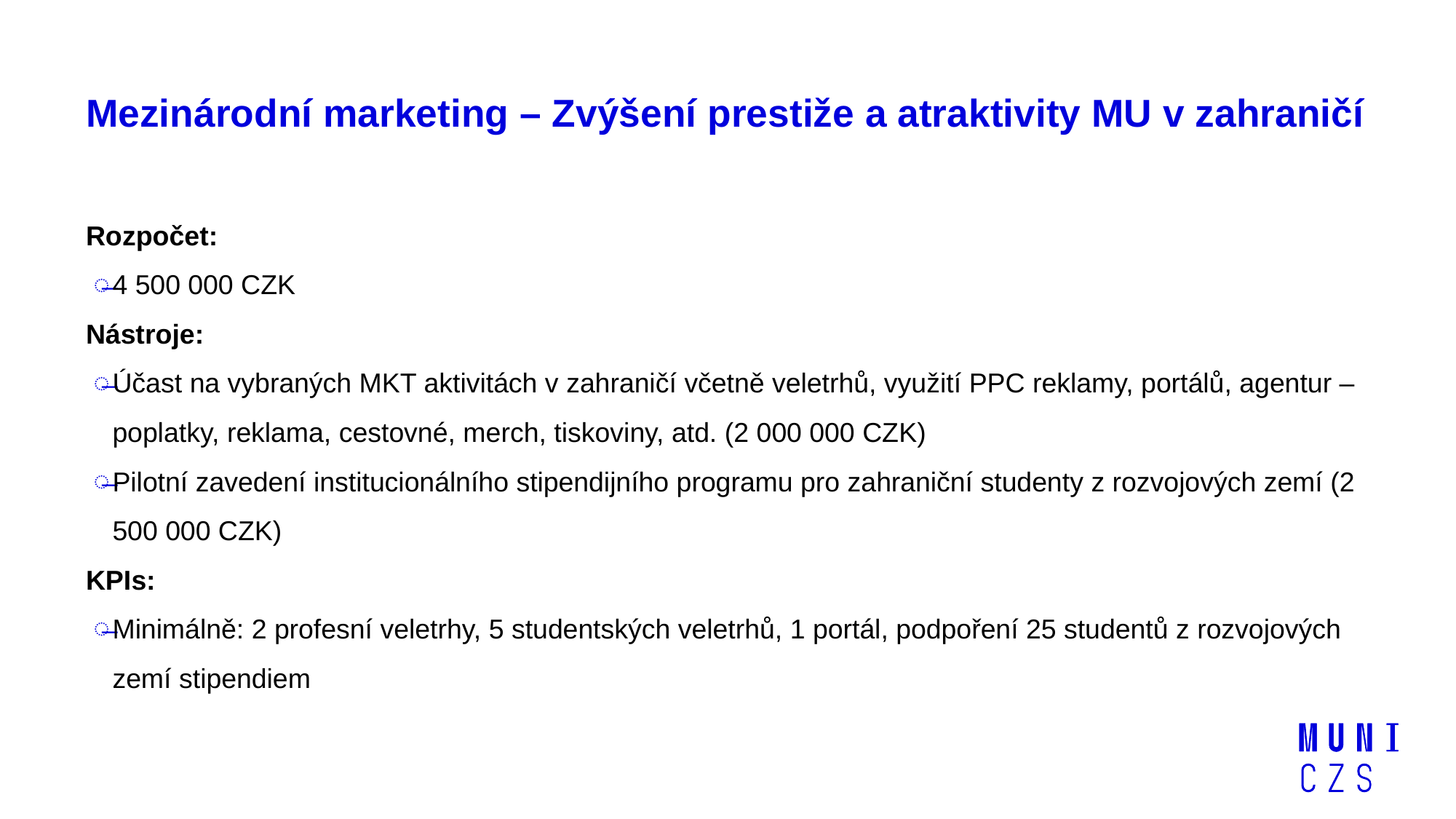

# Mezinárodní marketing – Zvýšení prestiže a atraktivity MU v zahraničí
Rozpočet:
4 500 000 CZK
Nástroje:
Účast na vybraných MKT aktivitách v zahraničí včetně veletrhů, využití PPC reklamy, portálů, agentur – poplatky, reklama, cestovné, merch, tiskoviny, atd. (2 000 000 CZK)
Pilotní zavedení institucionálního stipendijního programu pro zahraniční studenty z rozvojových zemí (2 500 000 CZK)
KPIs:
Minimálně: 2 profesní veletrhy, 5 studentských veletrhů, 1 portál, podpoření 25 studentů z rozvojových zemí stipendiem